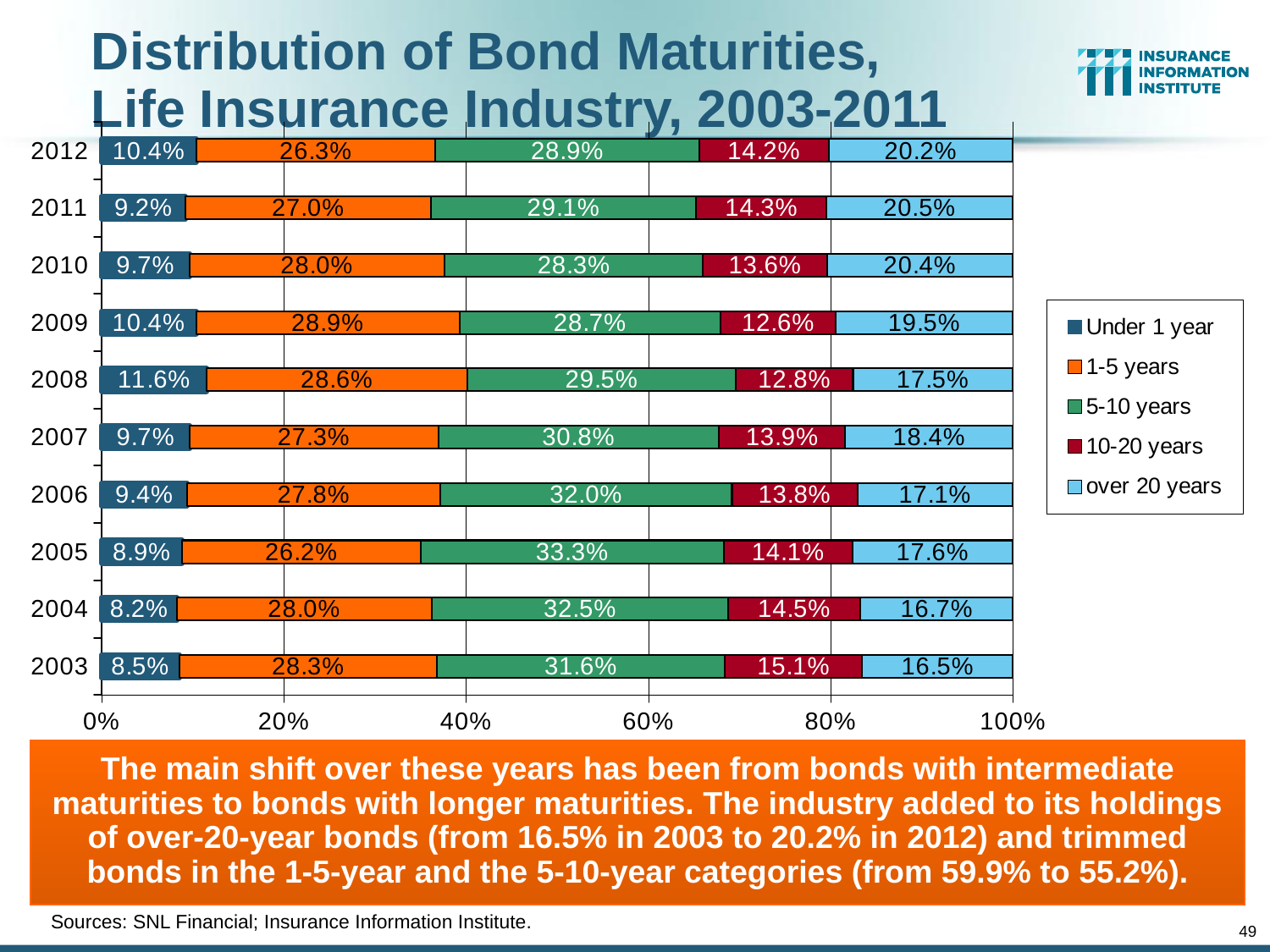

# Distribution of Bond Maturities, Life Insurance Industry, 2003-2011

### Chart

| Category | Under 1 year | 1-5 years | 5-10 years | 10-20 years | over 20 years |
|---|---|---|---|---|---|
| 2003 | 0.0854 | 0.2827 | 0.3156000000000003 | 0.1510000000000004 | 0.16530000000000006 |
| 2004 | 0.08240000000000001 | 0.2801 | 0.3251000000000025 | 0.1451 | 0.16730000000000006 |
| 2005 | 0.08860000000000036 | 0.2615 | 0.3328000000000044 | 0.1408 | 0.1763 |
| 2006 | 0.09390000000000019 | 0.278 | 0.3197000000000003 | 0.1377 | 0.1706 |
| 2007 | 0.09680000000000007 | 0.2726 | 0.30790000000000284 | 0.1387 | 0.1839000000000015 |
| 2008 | 0.11559999999999998 | 0.2857 | 0.2949000000000004 | 0.1283 | 0.17550000000000004 |
| 2009 | 0.1037000000000002 | 0.2890000000000003 | 0.2865000000000003 | 0.1261 | 0.19460000000000005 |
| 2010 | 0.09650000000000016 | 0.2800000000000001 | 0.2834000000000003 | 0.1364 | 0.2038 |
| 2011 | 0.09190000000000006 | 0.2696 | 0.2910000000000003 | 0.14300000000000004 | 0.20450000000000004 |
| 2012 | 0.10390000000000002 | 0.2626 | 0.2893000000000025 | 0.1421 | 0.2022 |
The main shift over these years has been from bonds with intermediate maturities to bonds with longer maturities. The industry added to its holdings of over-20-year bonds (from 16.5% in 2003 to 20.2% in 2012) and trimmed bonds in the 1-5-year and the 5-10-year categories (from 59.9% to 55.2%).

Sources: SNL Financial; Insurance Information Institute.
49
12/01/09 - 9pm
eSlide – P6466 – The Financial Crisis and the Future of the P/C